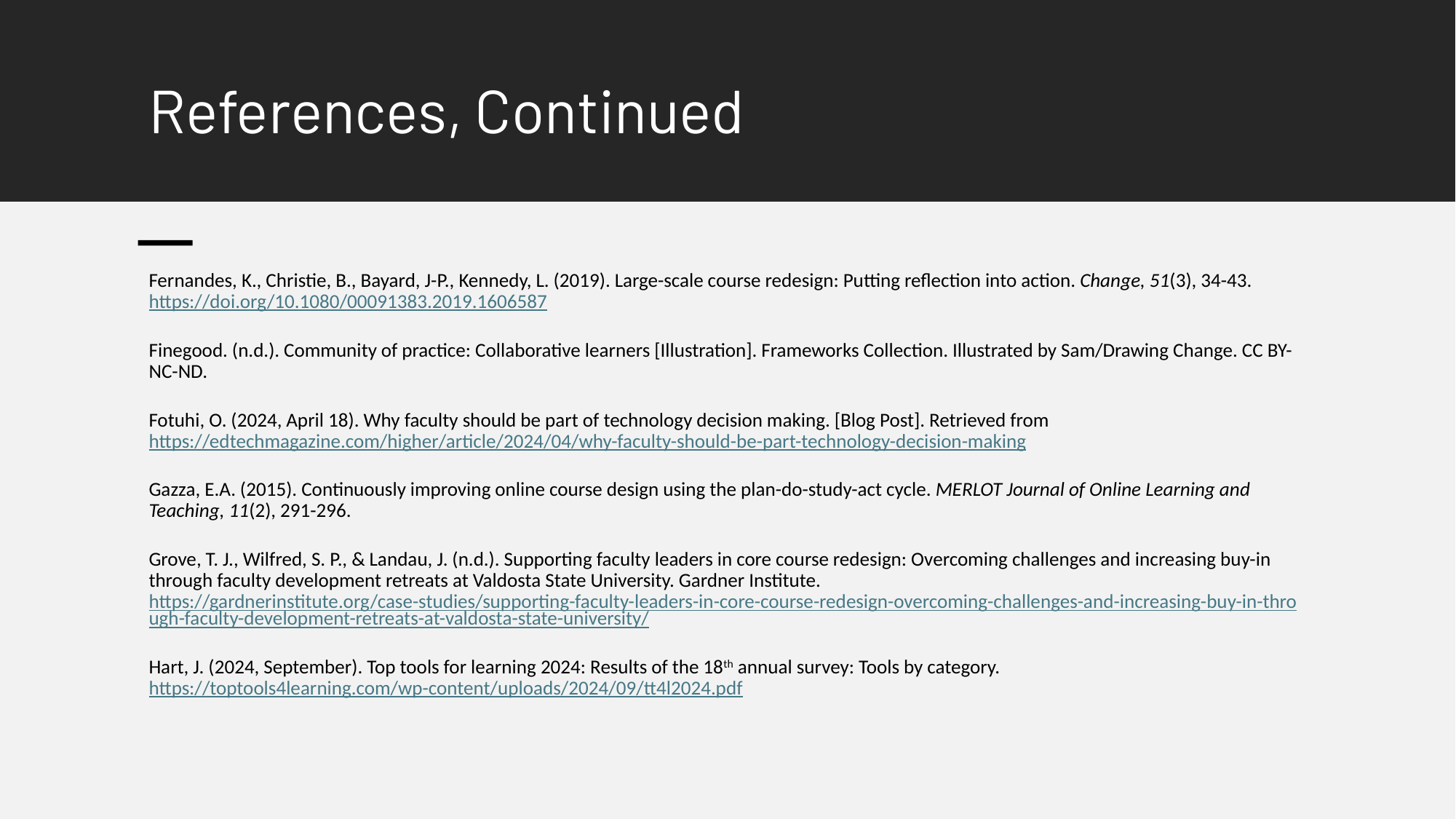

# References, Continued

Fernandes, K., Christie, B., Bayard, J-P., Kennedy, L. (2019). Large-scale course redesign: Putting reflection into action. Change, 51(3), 34-43. https://doi.org/10.1080/00091383.2019.1606587
Finegood. (n.d.). Community of practice: Collaborative learners [Illustration]. Frameworks Collection. Illustrated by Sam/Drawing Change. CC BY-NC-ND.
Fotuhi, O. (2024, April 18). Why faculty should be part of technology decision making. [Blog Post]. Retrieved from https://edtechmagazine.com/higher/article/2024/04/why-faculty-should-be-part-technology-decision-making
Gazza, E.A. (2015). Continuously improving online course design using the plan-do-study-act cycle. MERLOT Journal of Online Learning and Teaching, 11(2), 291-296.
Grove, T. J., Wilfred, S. P., & Landau, J. (n.d.). Supporting faculty leaders in core course redesign: Overcoming challenges and increasing buy-in through faculty development retreats at Valdosta State University. Gardner Institute. https://gardnerinstitute.org/case-studies/supporting-faculty-leaders-in-core-course-redesign-overcoming-challenges-and-increasing-buy-in-through-faculty-development-retreats-at-valdosta-state-university/
Hart, J. (2024, September). Top tools for learning 2024: Results of the 18th annual survey: Tools by category. https://toptools4learning.com/wp-content/uploads/2024/09/tt4l2024.pdf